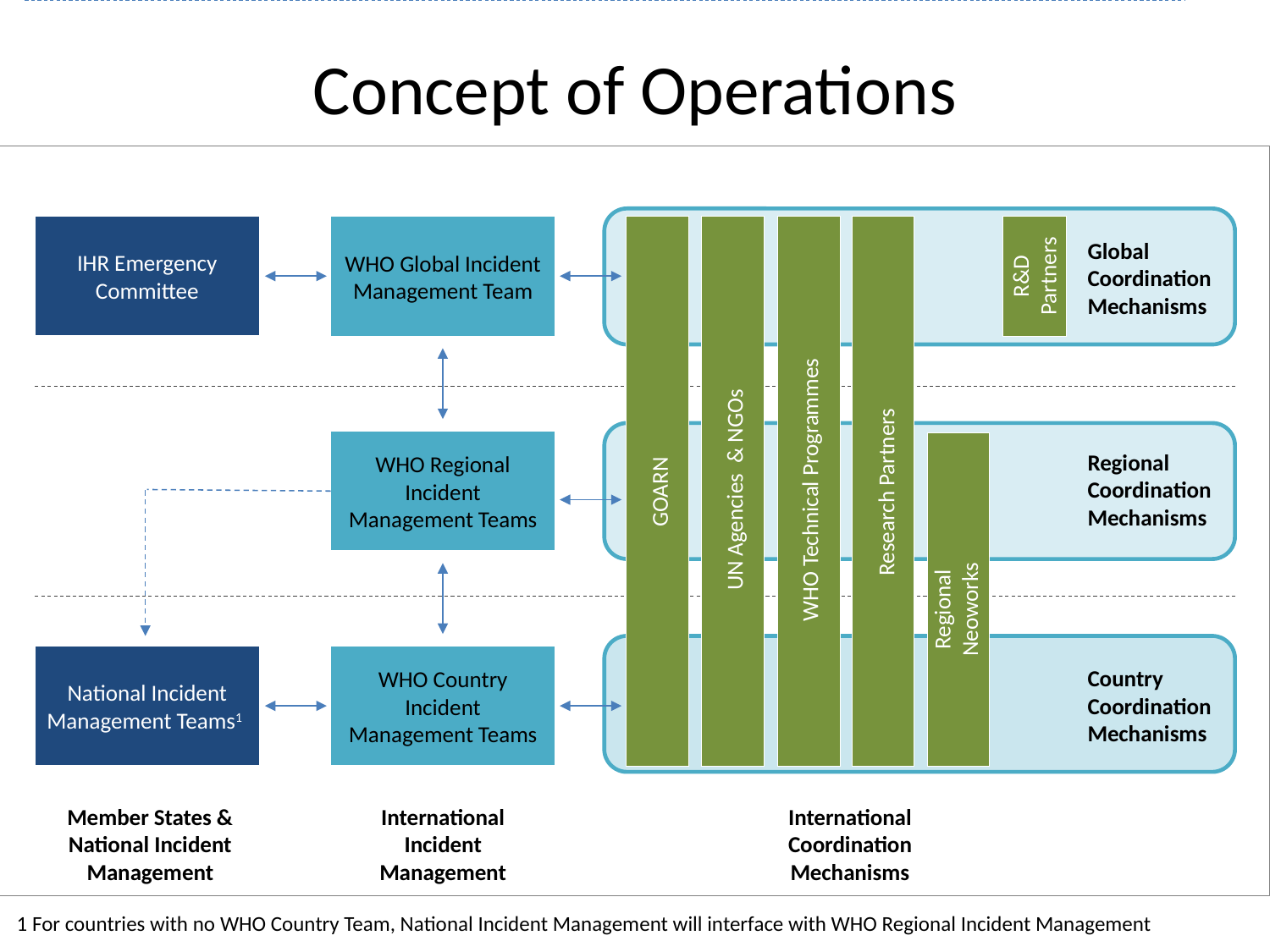

# Concept of Operations

IHR Emergency Committee
WHO Global Incident Management Team
Global Coordination Mechanisms
R&D Partners

WHO Regional Incident Management Teams
Regional Coordination Mechanisms

UN Agencies  & NGOs
WHO Technical Programmes
Research Partners
GOARN

Regional Neoworks

National Incident Management Teams1
WHO Country Incident Management Teams
Country Coordination Mechanisms
Member States & National Incident Management
International Incident Management
International Coordination Mechanisms
1 For countries with no WHO Country Team, National Incident Management will interface with WHO Regional Incident Management